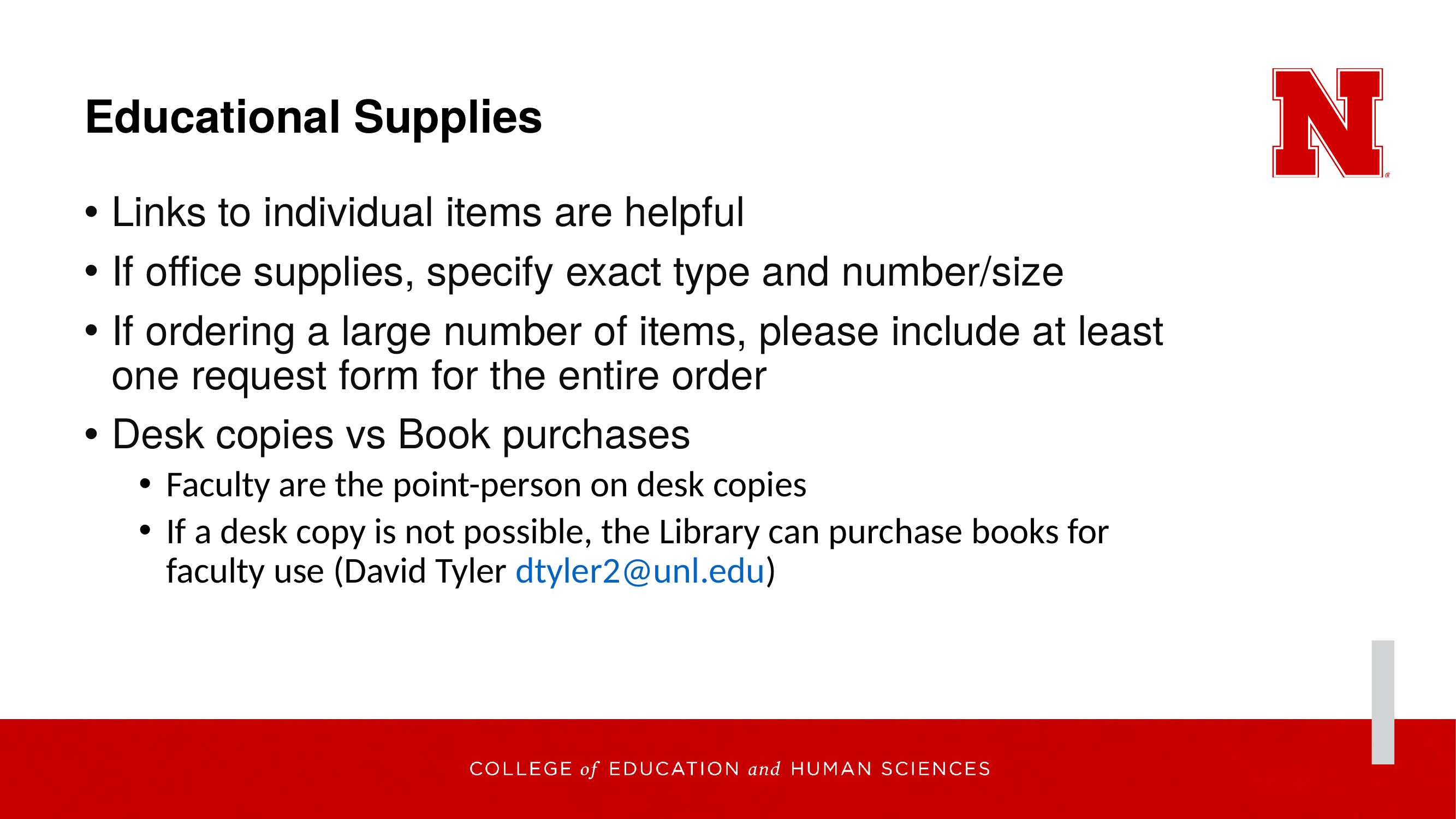

# Educational Supplies
Links to individual items are helpful
If office supplies, specify exact type and number/size
If ordering a large number of items, please include at least one request form for the entire order
Desk copies vs Book purchases
Faculty are the point-person on desk copies
If a desk copy is not possible, the Library can purchase books for faculty use (David Tyler dtyler2@unl.edu)